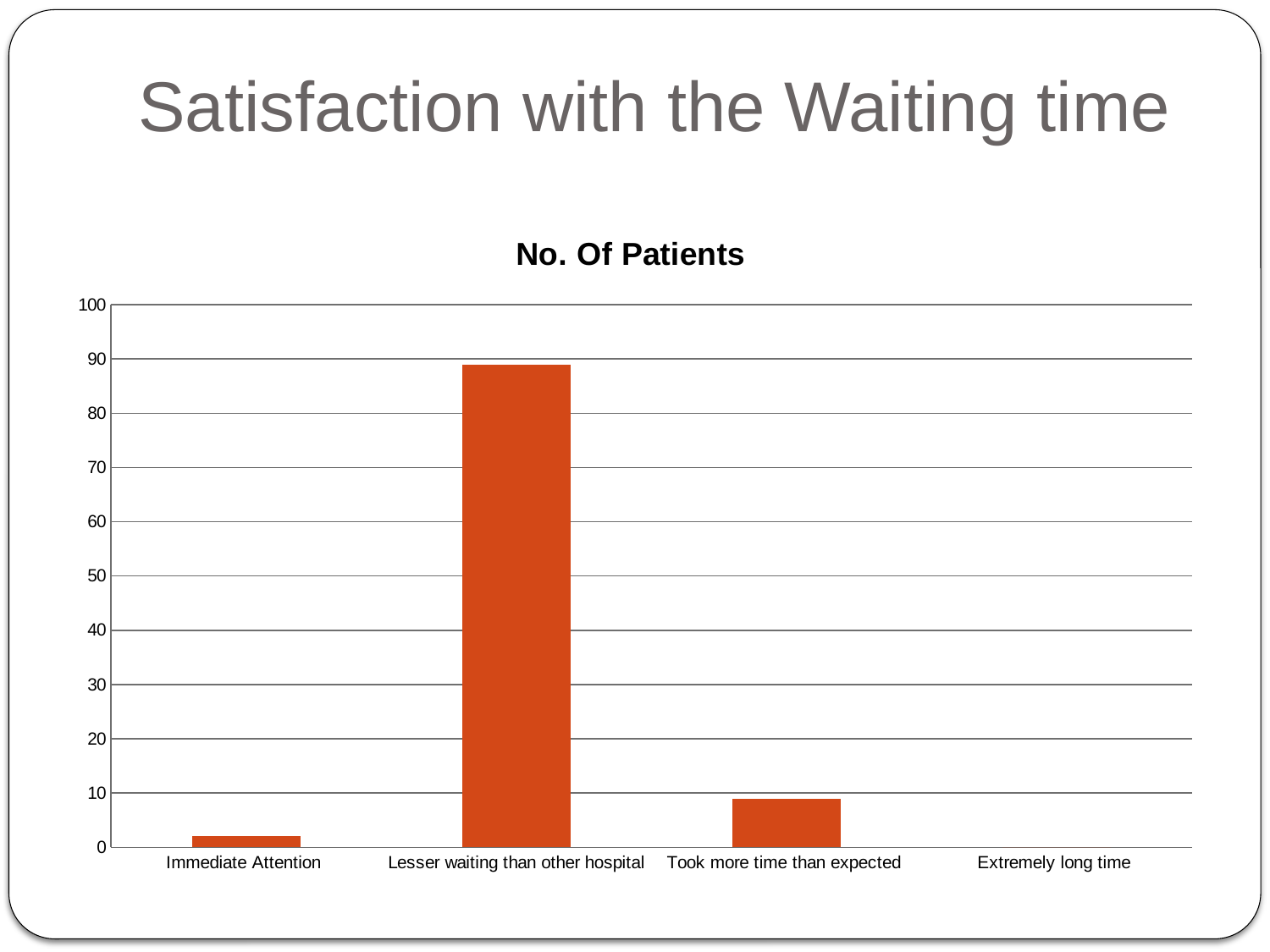

# Satisfaction with the Waiting time

### Chart: No. Of Patients

| Category | Waiting Time  No. Of Patients  |
|---|---|
| Immediate Attention  | 2.0 |
| Lesser waiting than other hospital  | 89.0 |
| Took more time than expected  | 9.0 |
| Extremely long time  | 0.0 |